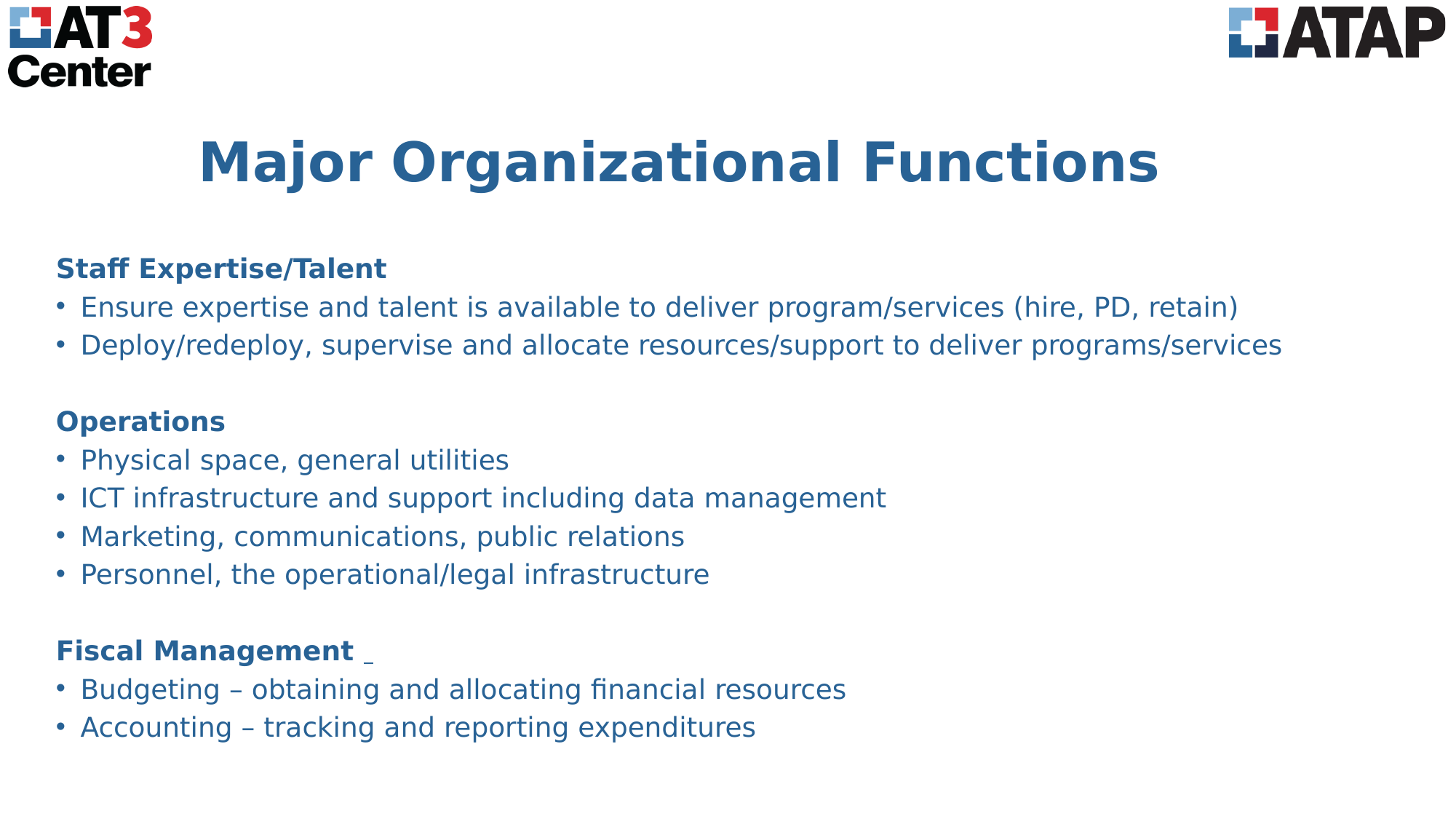

# Major Organizational Functions
Staff Expertise/Talent
Ensure expertise and talent is available to deliver program/services (hire, PD, retain)
Deploy/redeploy, supervise and allocate resources/support to deliver programs/services

Operations
Physical space, general utilities
ICT infrastructure and support including data management
Marketing, communications, public relations
Personnel, the operational/legal infrastructure

Fiscal Management
Budgeting – obtaining and allocating financial resources
Accounting – tracking and reporting expenditures